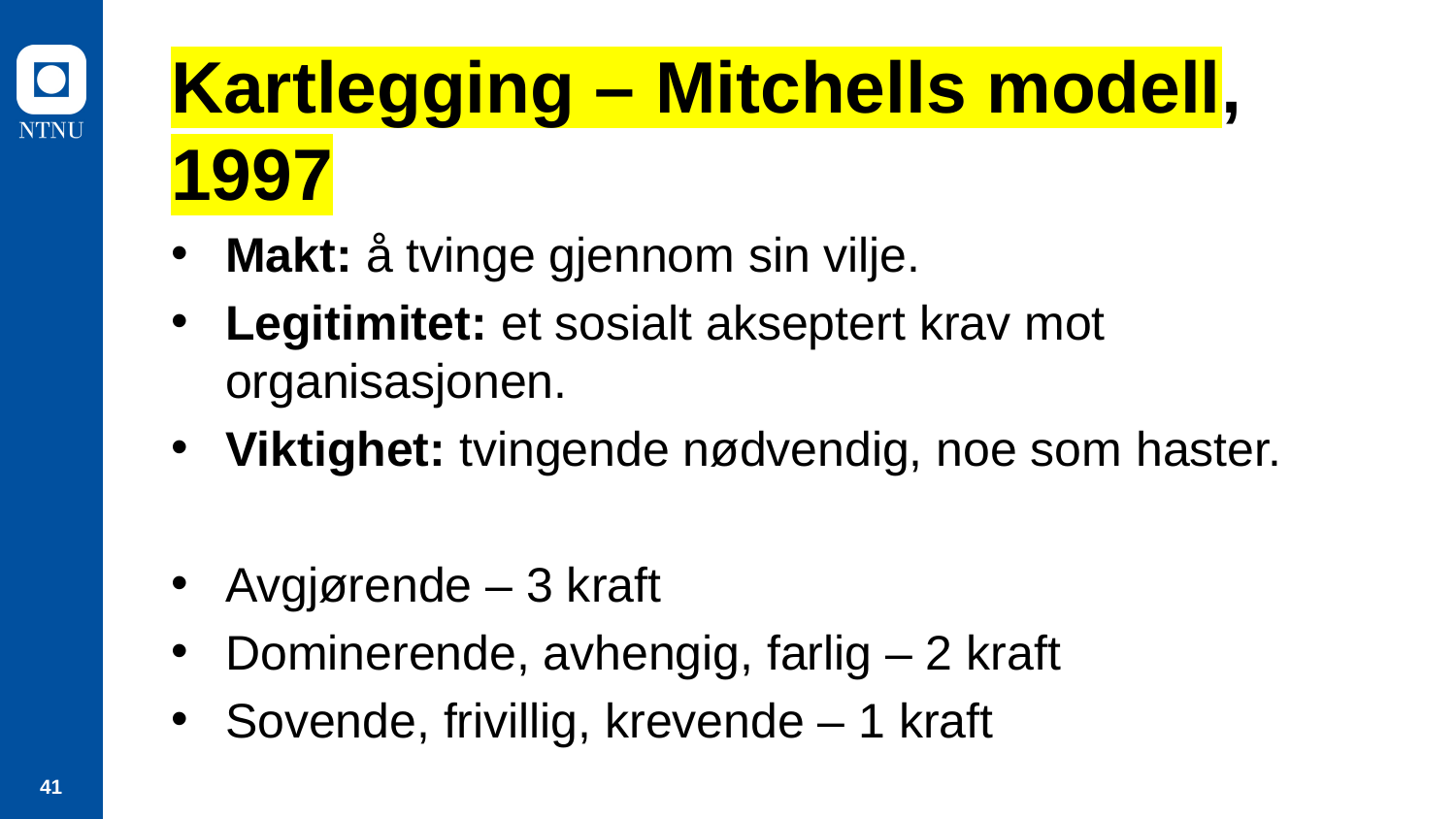

# Kartlegging – Mitchells modell, 1997
Makt: å tvinge gjennom sin vilje.
Legitimitet: et sosialt akseptert krav mot organisasjonen.
Viktighet: tvingende nødvendig, noe som haster.

Avgjørende – 3 kraft
Dominerende, avhengig, farlig – 2 kraft
Sovende, frivillig, krevende – 1 kraft